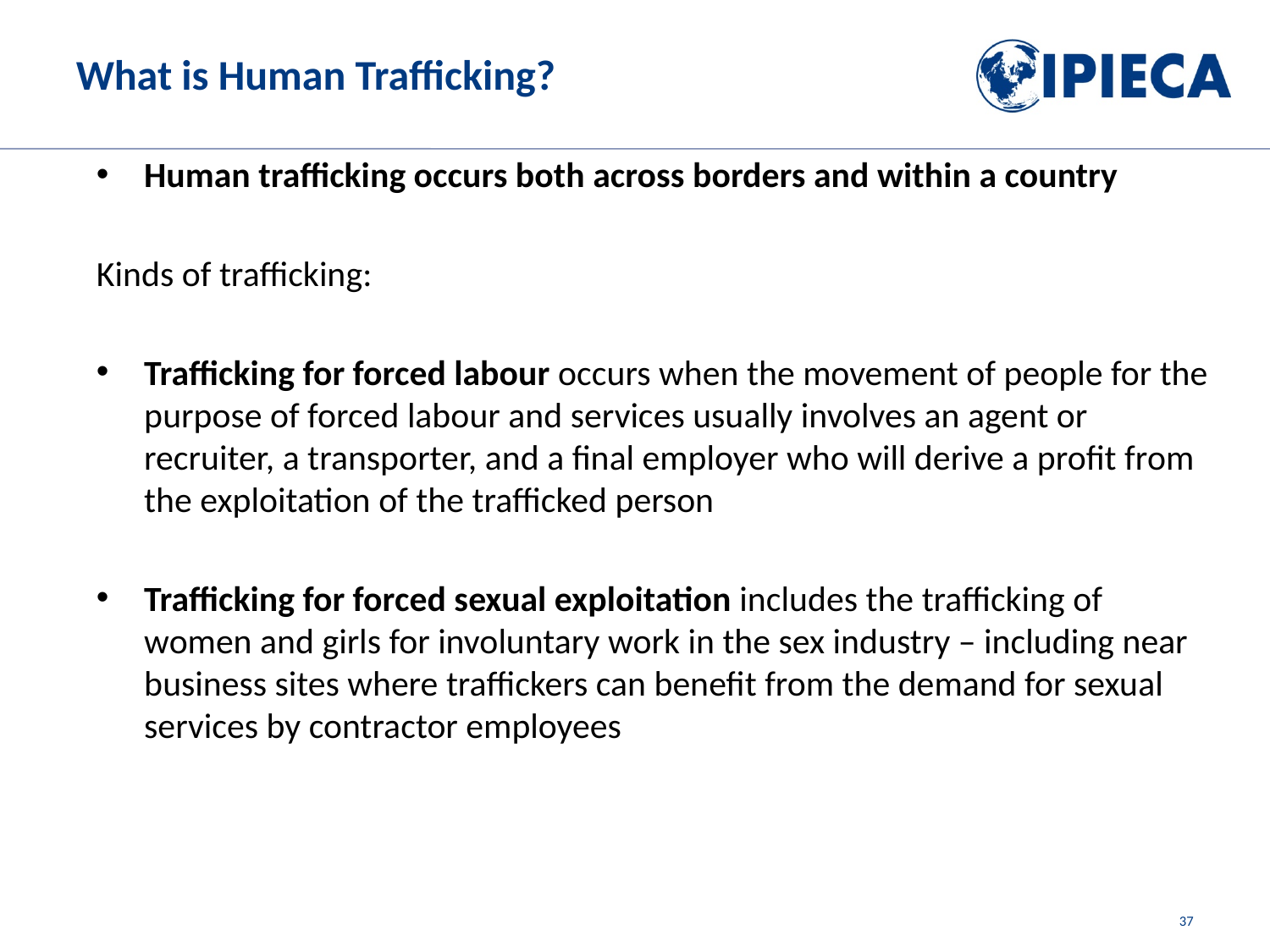

# What is Human Trafficking?
Human trafficking occurs both across borders and within a country

Kinds of trafficking:

Trafficking for forced labour occurs when the movement of people for the purpose of forced labour and services usually involves an agent or recruiter, a transporter, and a final employer who will derive a profit from the exploitation of the trafficked person

Trafficking for forced sexual exploitation includes the trafficking of women and girls for involuntary work in the sex industry – including near business sites where traffickers can benefit from the demand for sexual services by contractor employees
37